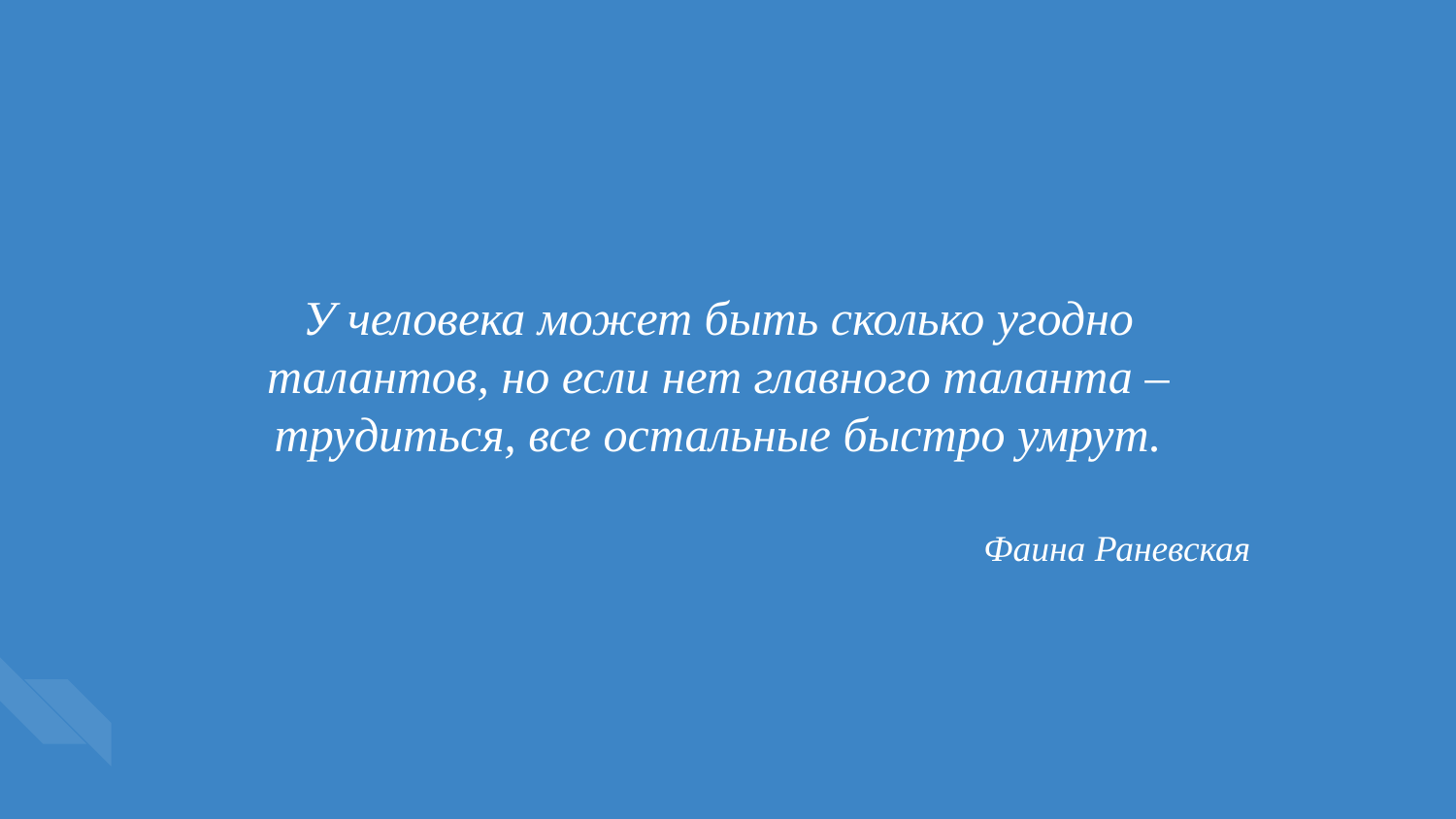

У человека может быть сколько угодно талантов, но если нет главного таланта – трудиться, все остальные быстро умрут.
Фаина Раневская